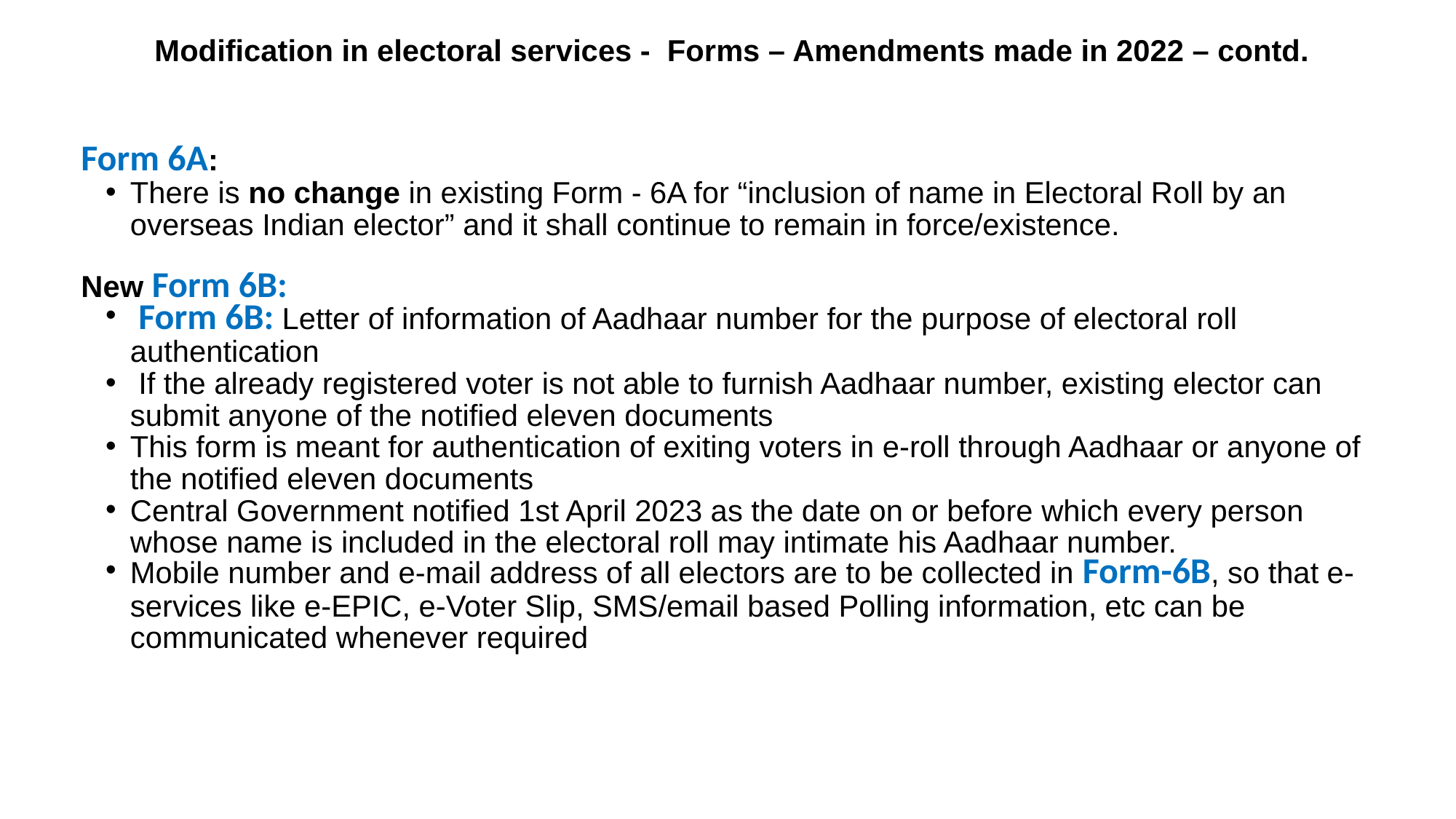

Modification in electoral services -  Forms – Amendments made in 2022 – contd.
Form 6A:
There is no change in existing Form - 6A for “inclusion of name in Electoral Roll by an overseas Indian elector” and it shall continue to remain in force/existence.

New Form 6B:
 Form 6B: Letter of information of Aadhaar number for the purpose of electoral roll authentication
 If the already registered voter is not able to furnish Aadhaar number, existing elector can submit anyone of the notified eleven documents
This form is meant for authentication of exiting voters in e-roll through Aadhaar or anyone of the notified eleven documents
Central Government notified 1st April 2023 as the date on or before which every person whose name is included in the electoral roll may intimate his Aadhaar number.
Mobile number and e-mail address of all electors are to be collected in Form-6B, so that e-services like e-EPIC, e-Voter Slip, SMS/email based Polling information, etc can be communicated whenever required